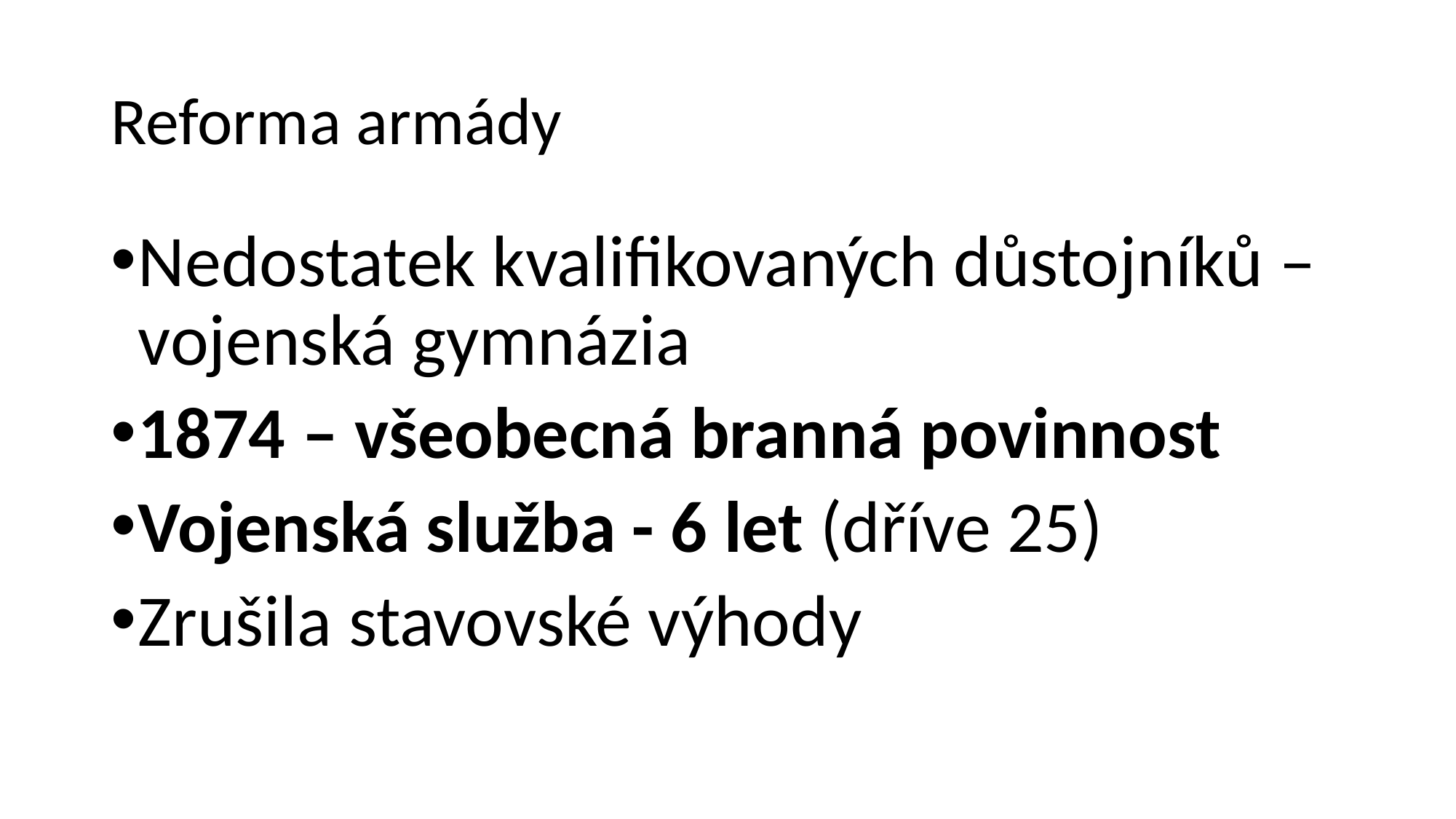

# Reforma armády
Nedostatek kvalifikovaných důstojníků – vojenská gymnázia
1874 – všeobecná branná povinnost
Vojenská služba - 6 let (dříve 25)
Zrušila stavovské výhody